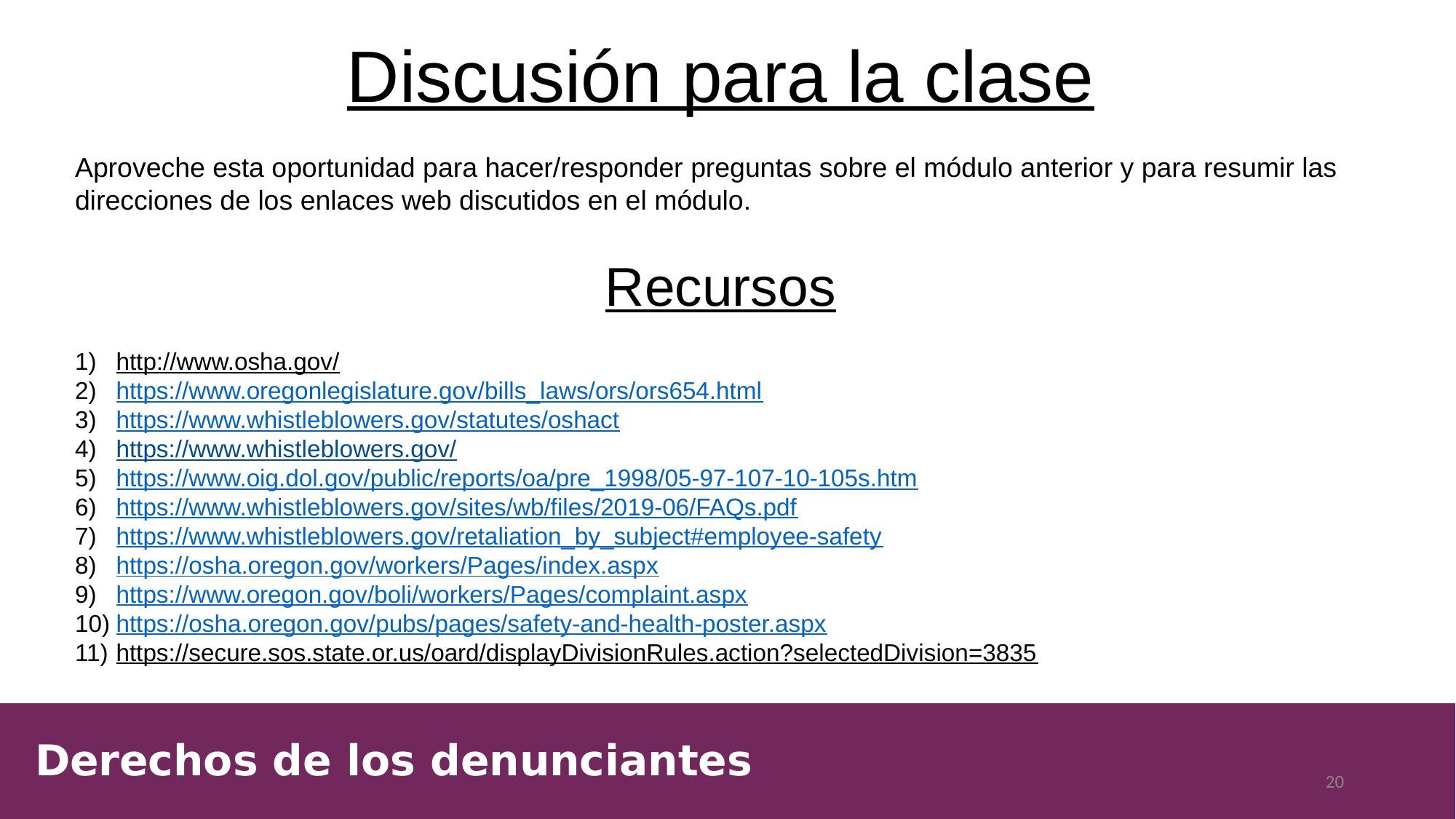

Discusión para la clase

Aproveche esta oportunidad para hacer/responder preguntas sobre el módulo anterior y para resumir las direcciones de los enlaces web discutidos en el módulo.

Recursos

http://www.osha.gov/
https://www.oregonlegislature.gov/bills_laws/ors/ors654.html
https://www.whistleblowers.gov/statutes/oshact
https://www.whistleblowers.gov/
https://www.oig.dol.gov/public/reports/oa/pre_1998/05-97-107-10-105s.htm
https://www.whistleblowers.gov/sites/wb/files/2019-06/FAQs.pdf
https://www.whistleblowers.gov/retaliation_by_subject#employee-safety
https://osha.oregon.gov/workers/Pages/index.aspx
https://www.oregon.gov/boli/workers/Pages/complaint.aspx
https://osha.oregon.gov/pubs/pages/safety-and-health-poster.aspx
https://secure.sos.state.or.us/oard/displayDivisionRules.action?selectedDivision=3835

Derechos de los denunciantes
20